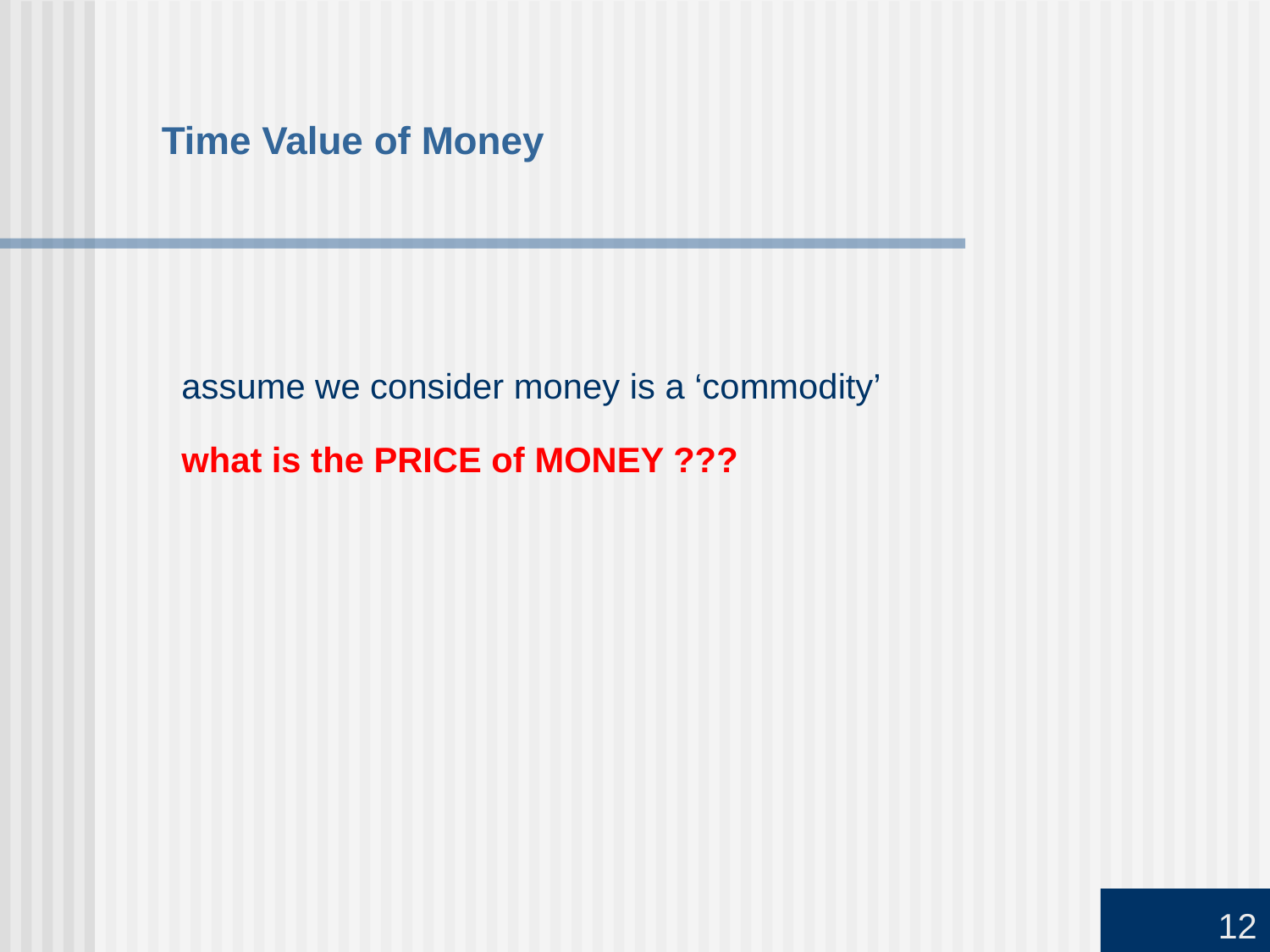

# Time Value of Money
assume we consider money is a ‘commodity’

what is the PRICE of MONEY ???
12